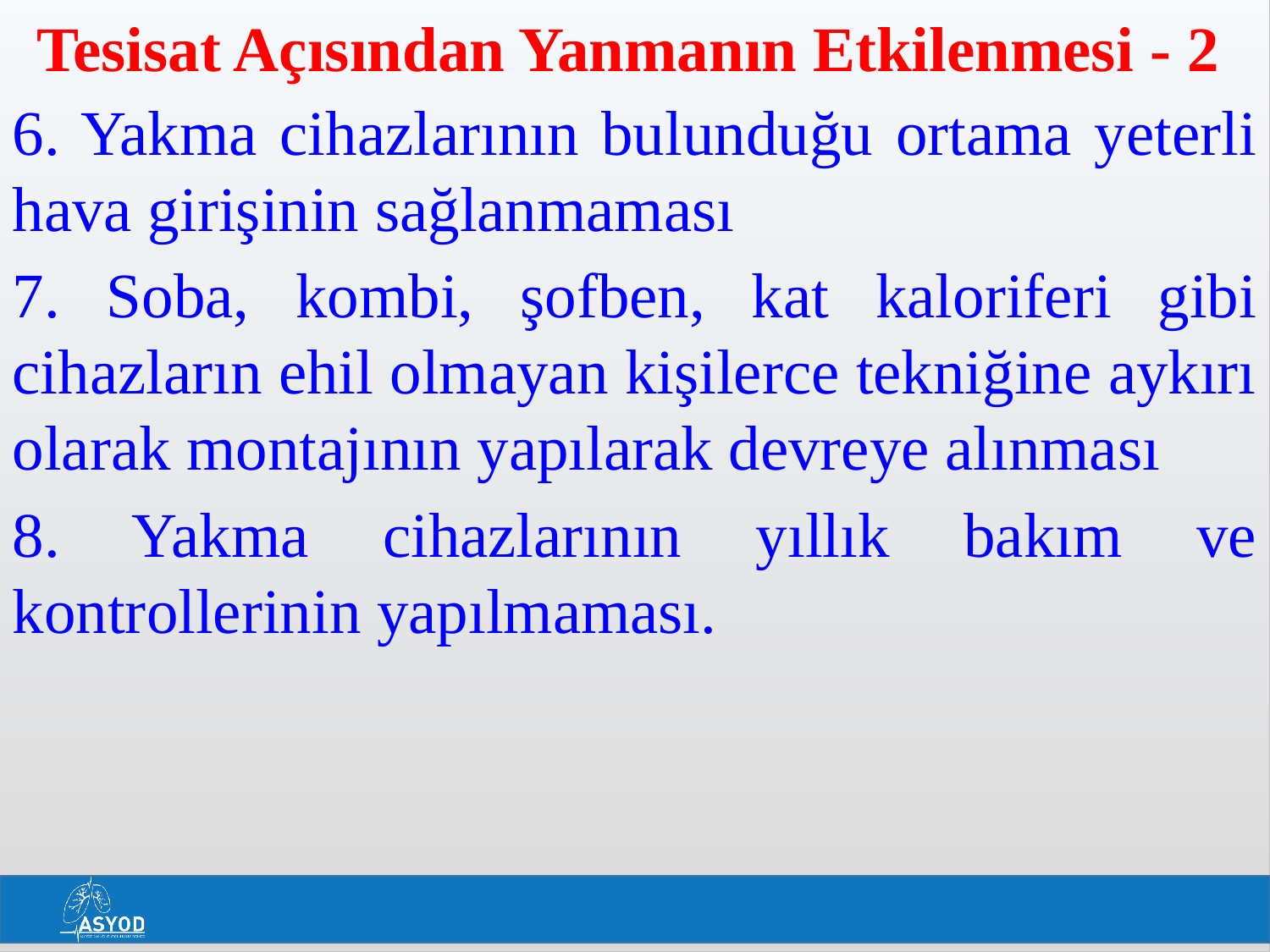

# Tesisat Açısından Yanmanın Etkilenmesi - 2
6. Yakma cihazlarının bulunduğu ortama yeterli hava girişinin sağlanmaması
7. Soba, kombi, şofben, kat kaloriferi gibi cihazların ehil olmayan kişilerce tekniğine aykırı olarak montajının yapılarak devreye alınması
8. Yakma cihazlarının yıllık bakım ve kontrollerinin yapılmaması.